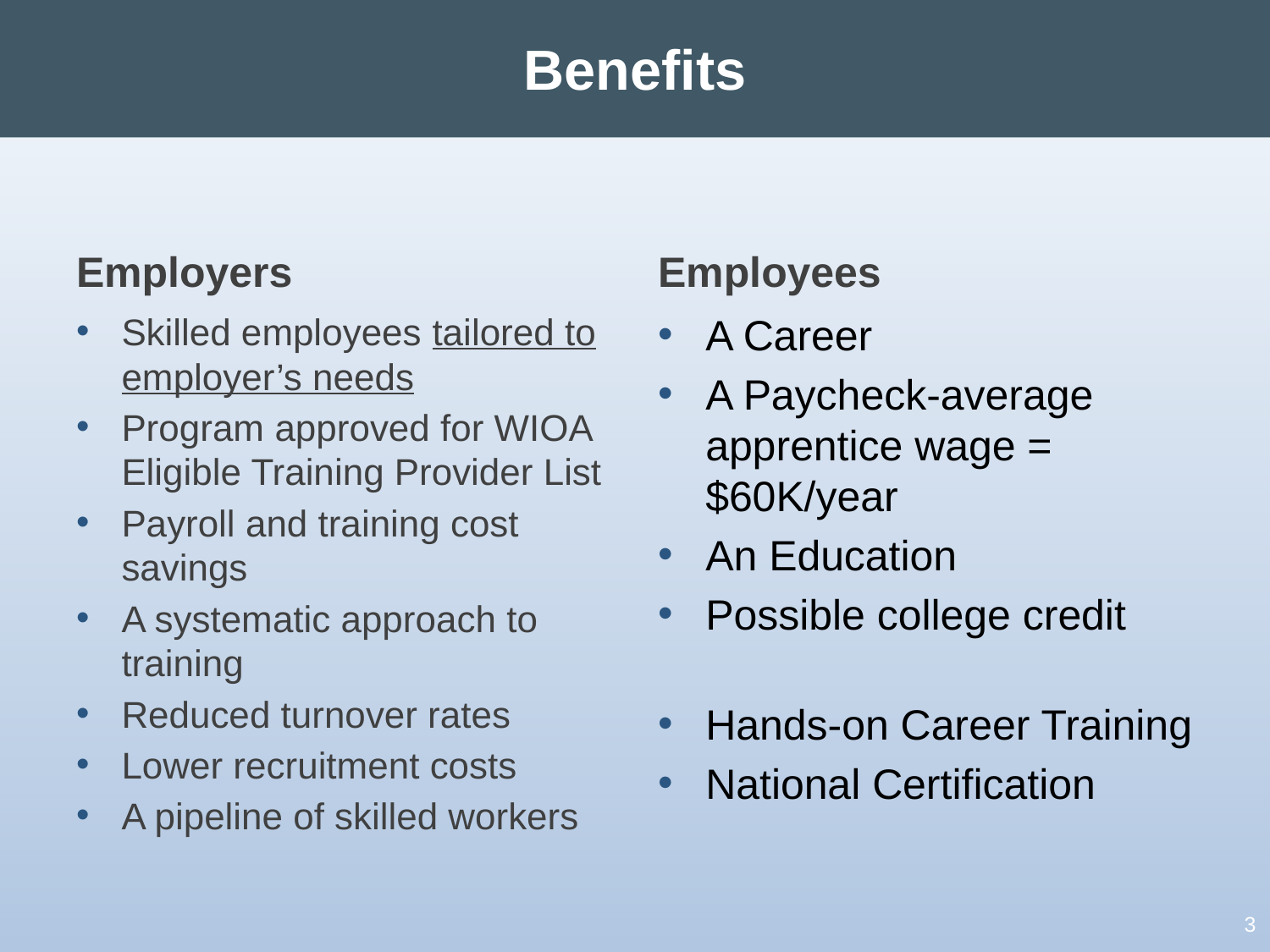

# Benefits
Employers
Employees
Skilled employees tailored to employer’s needs
Program approved for WIOA Eligible Training Provider List
Payroll and training cost savings
A systematic approach to training
Reduced turnover rates
Lower recruitment costs
A pipeline of skilled workers

A Career
A Paycheck-average apprentice wage = $60K/year
An Education
Possible college credit
Hands-on Career Training
National Certification

3